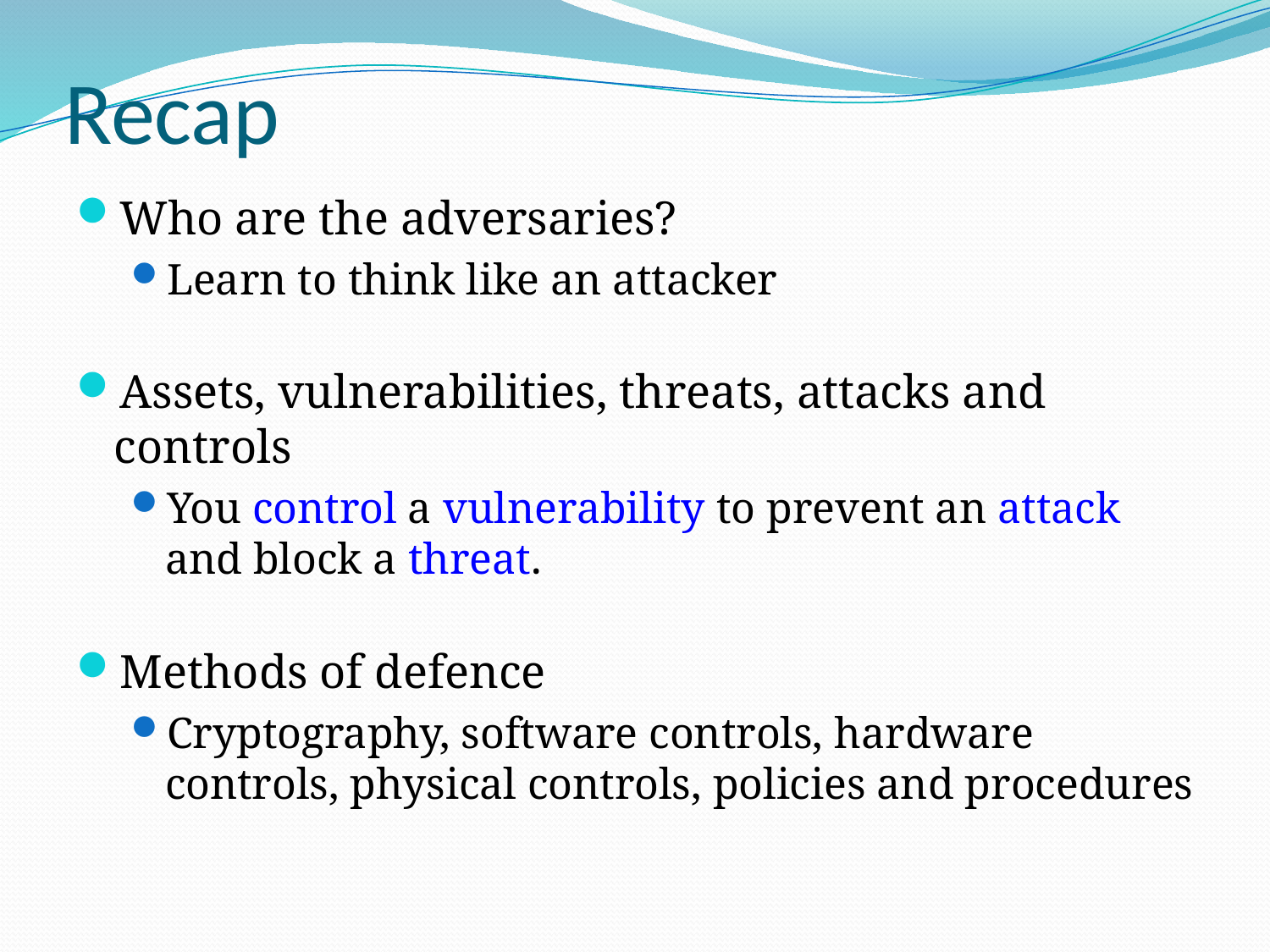

Recap
Who are the adversaries?
Learn to think like an attacker
Assets, vulnerabilities, threats, attacks and controls
You control a vulnerability to prevent an attack and block a threat.
Methods of defence
Cryptography, software controls, hardware controls, physical controls, policies and procedures